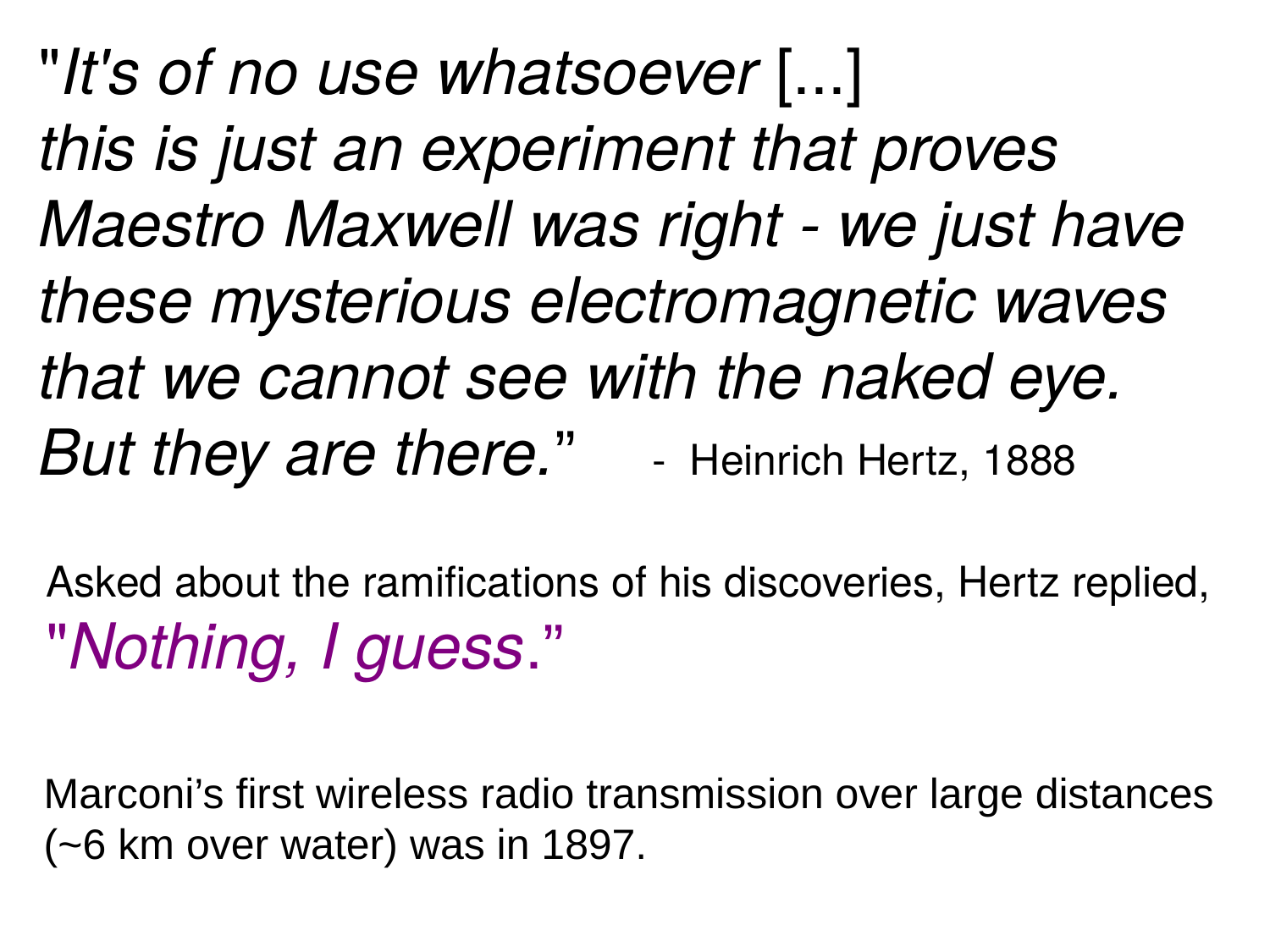

"It's of no use whatsoever [...]
this is just an experiment that proves Maestro Maxwell was right - we just have these mysterious electromagnetic waves that we cannot see with the naked eye. But they are there.”     -  Heinrich Hertz, 1888
Asked about the ramifications of his discoveries, Hertz replied,
"Nothing, I guess.”

Marconi’s first wireless radio transmission over large distances (~6 km over water) was in 1897.